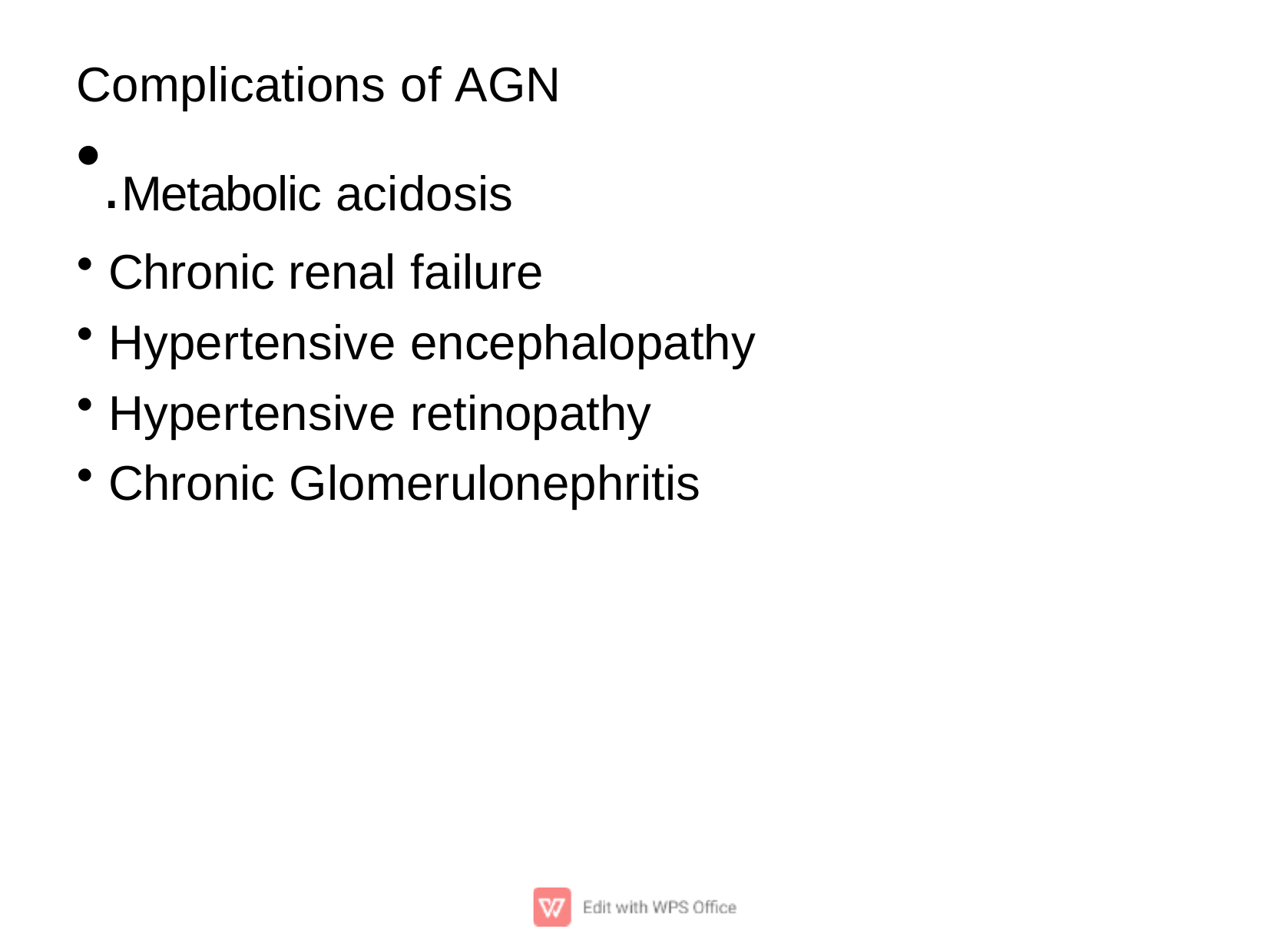

# Complications of AGN
.Metabolic acidosis
Chronic renal failure
Hypertensive encephalopathy
Hypertensive retinopathy
Chronic Glomerulonephritis